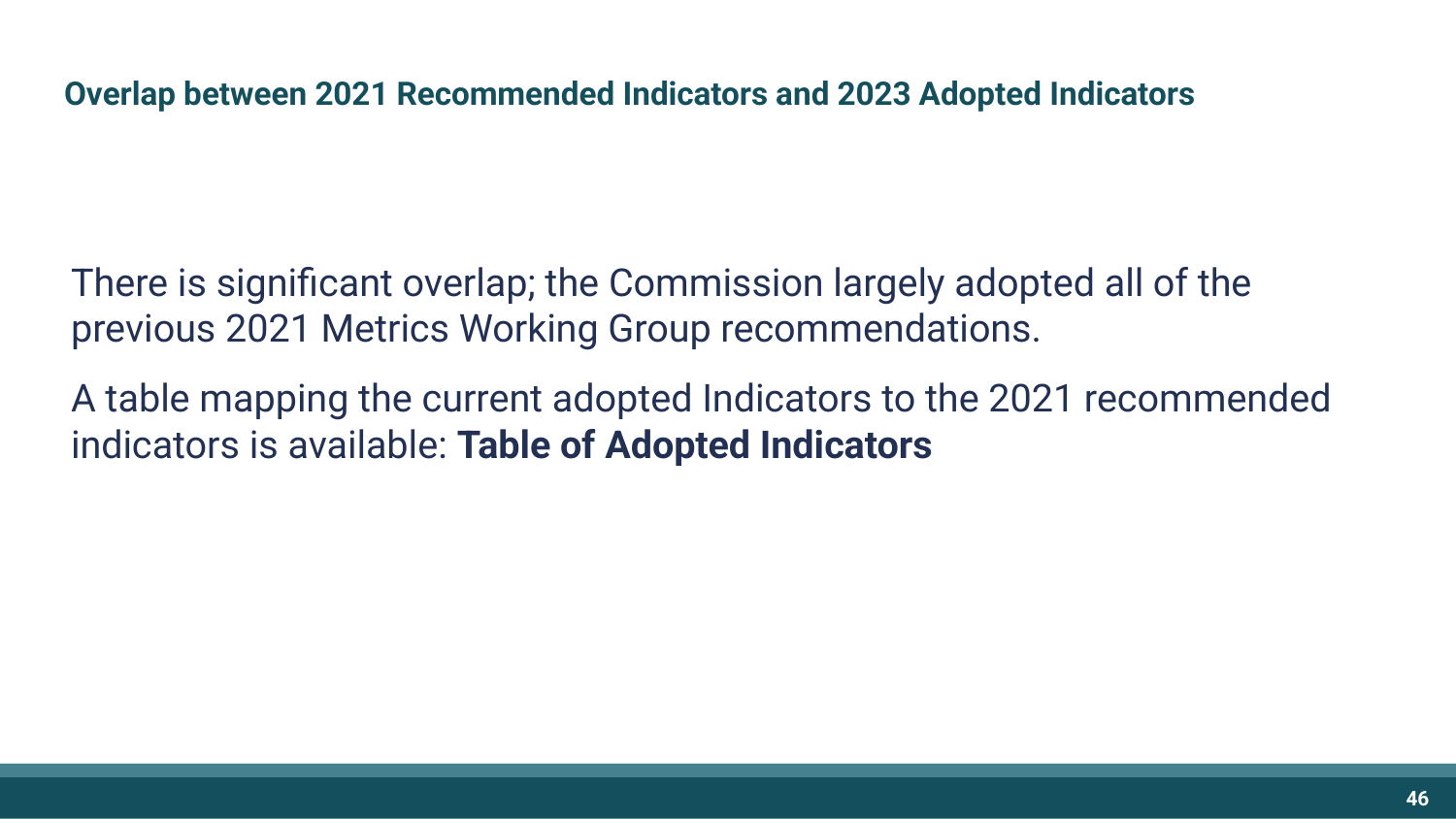

# Overlap between 2021 Recommended Indicators and 2023 Adopted Indicators
There is significant overlap; the Commission largely adopted all of the previous 2021 Metrics Working Group recommendations.
A table mapping the current adopted Indicators to the 2021 recommended indicators is available: Table of Adopted Indicators
46